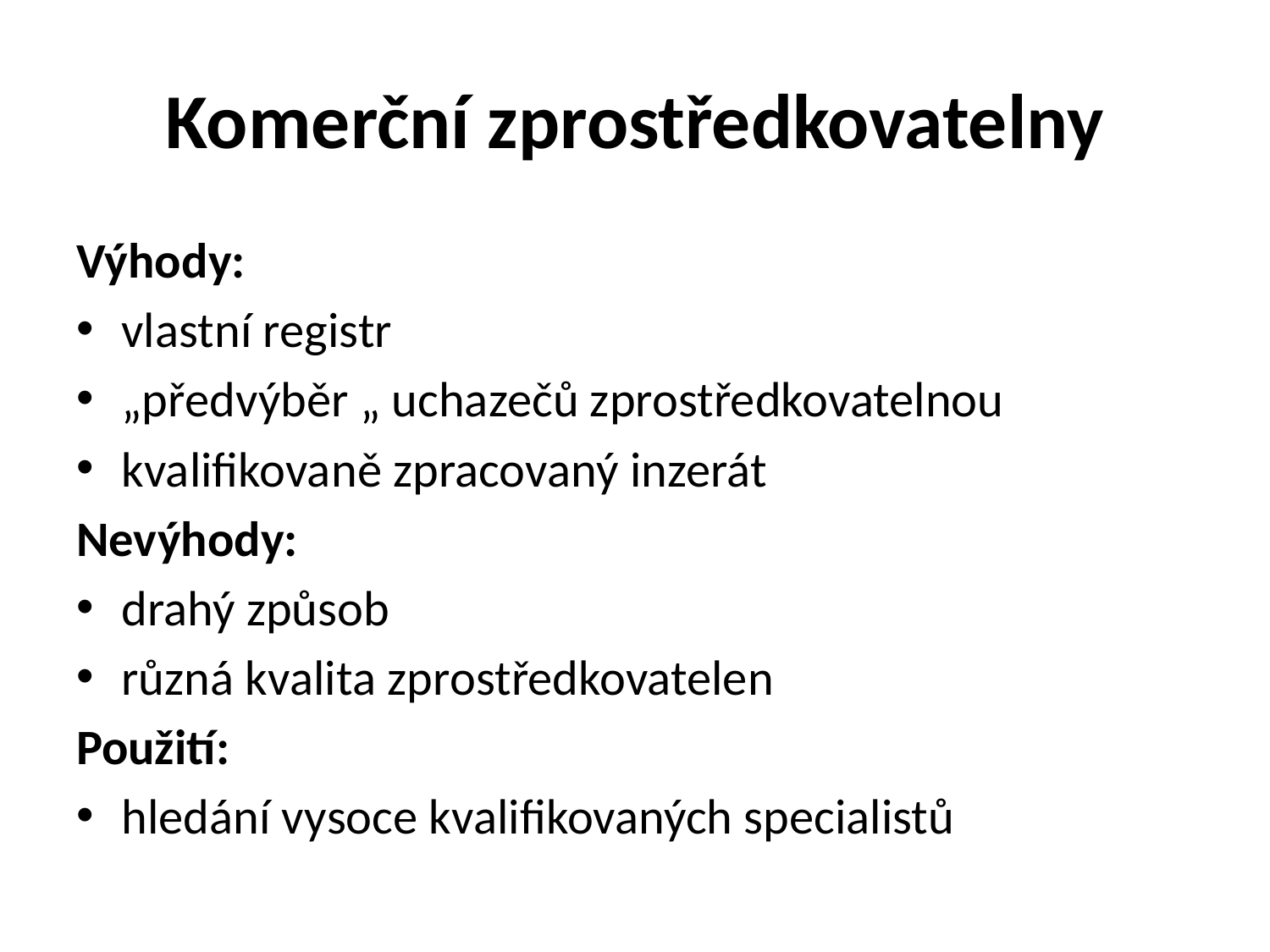

# Komerční zprostředkovatelny
Výhody:
vlastní registr
„předvýběr „ uchazečů zprostředkovatelnou
kvalifikovaně zpracovaný inzerát
Nevýhody:
drahý způsob
různá kvalita zprostředkovatelen
Použití:
hledání vysoce kvalifikovaných specialistů